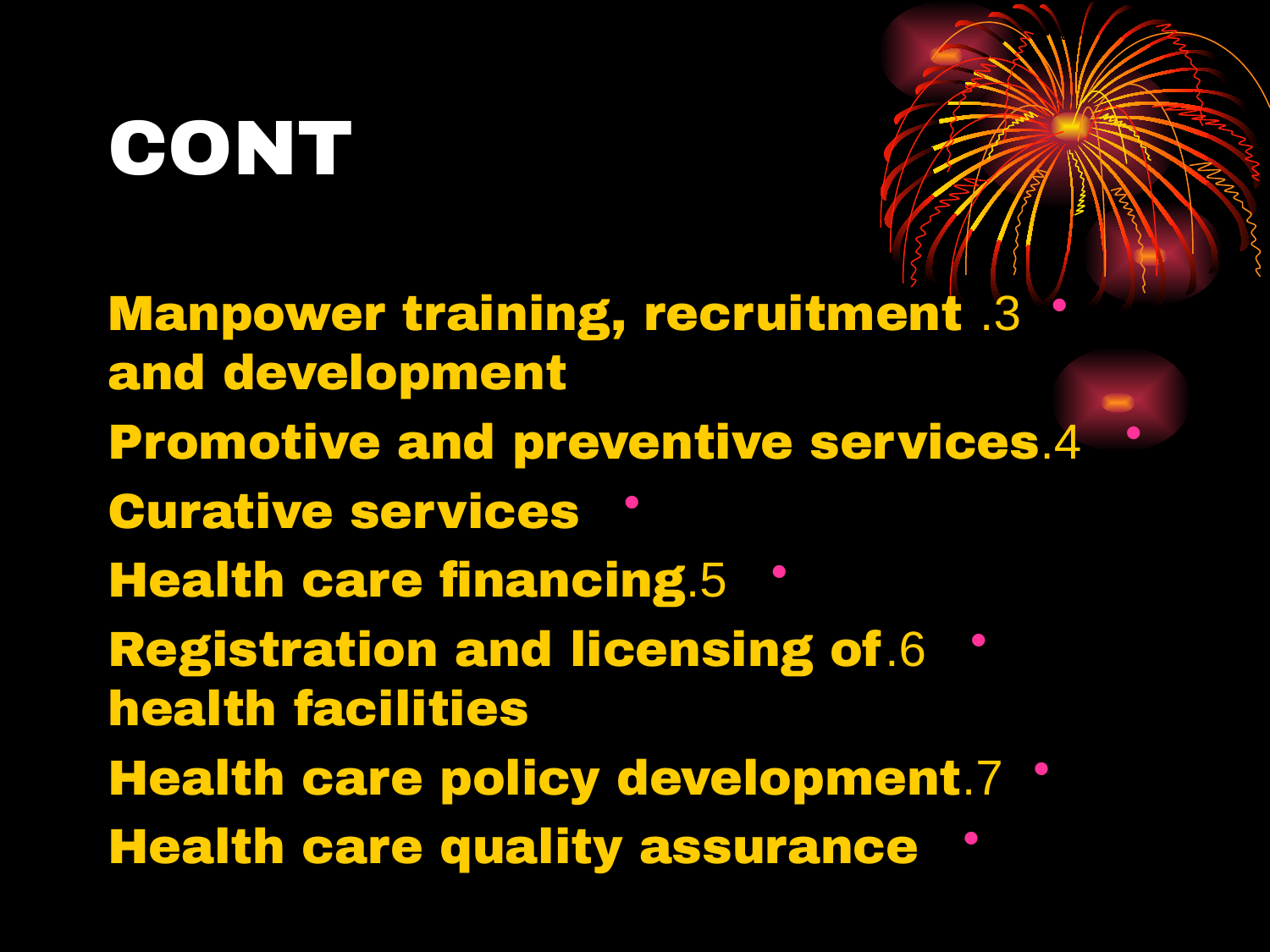

# CONT
3.Manpower training, recruitment  and development
 4.Promotive and preventive services
 Curative services
 5.Health care financing
 6.Registration and licensing of health facilities
7.Health care policy development
 Health care quality assurance